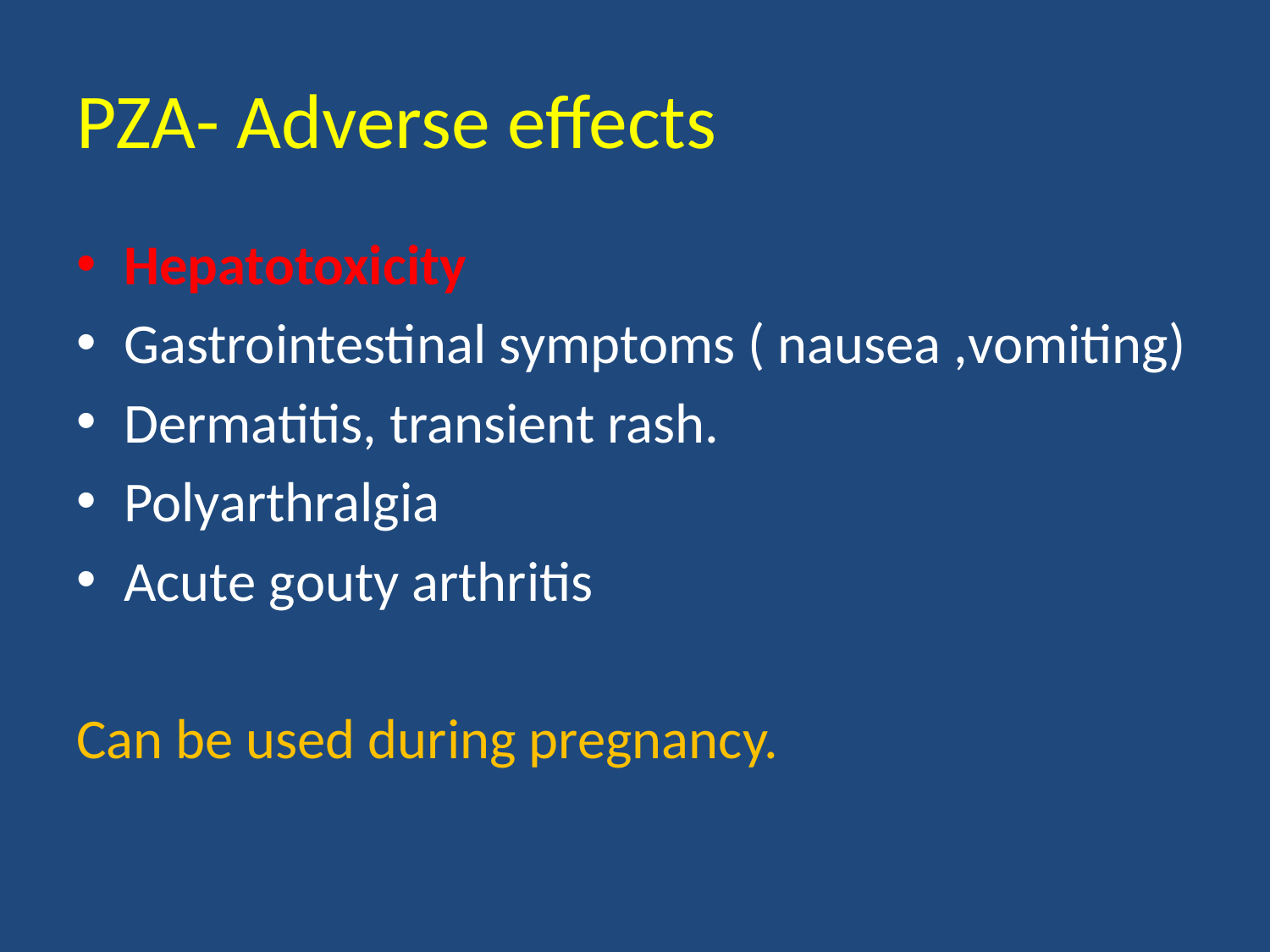

# PZA- Adverse effects
Hepatotoxicity
Gastrointestinal symptoms ( nausea ,vomiting)
Dermatitis, transient rash.
Polyarthralgia
Acute gouty arthritis

Can be used during pregnancy.